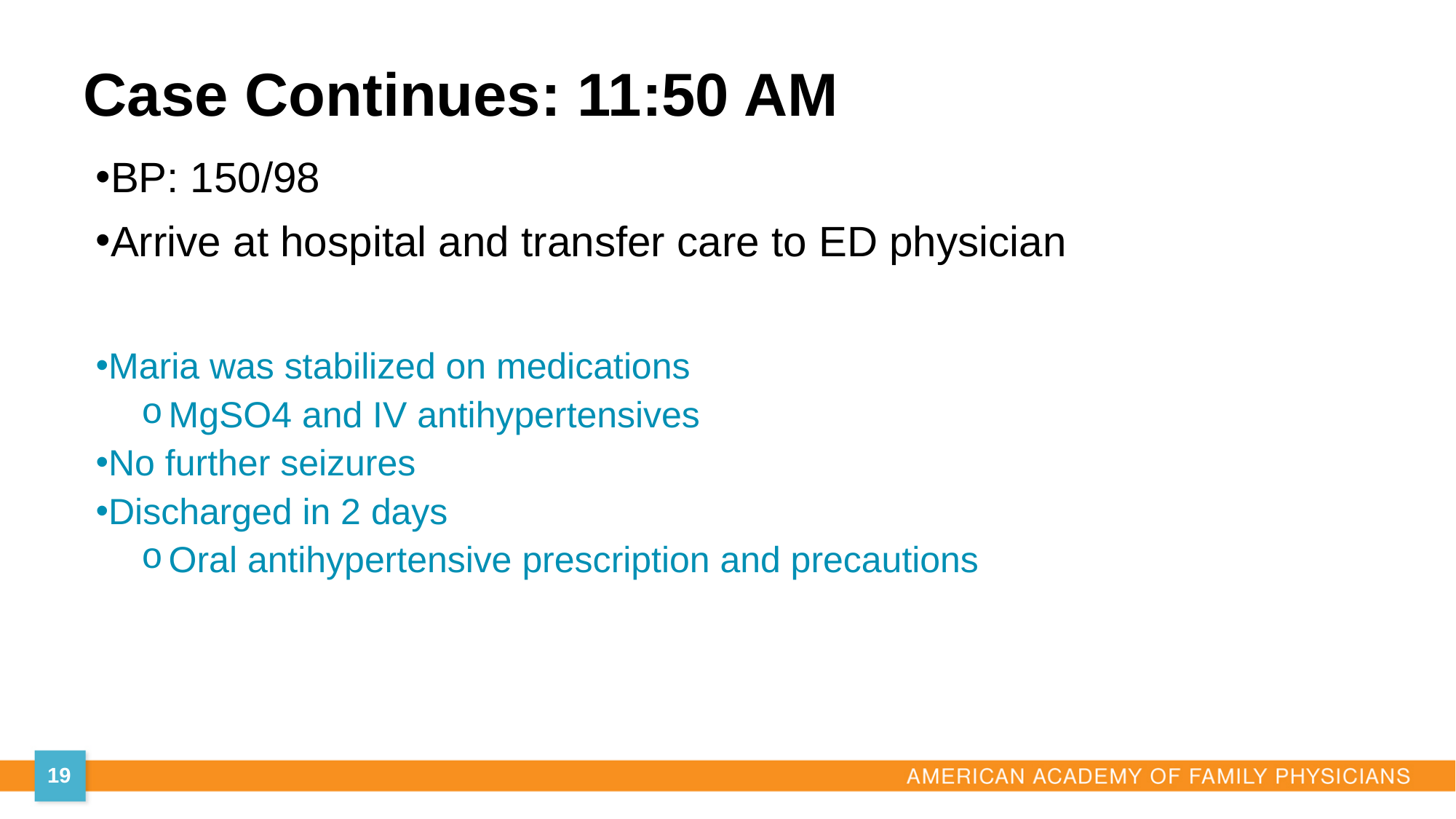

Case Continues: 11:50 AM
BP: 150/98
Arrive at hospital and transfer care to ED physician

Maria was stabilized on medications
MgSO4 and IV antihypertensives
No further seizures
Discharged in 2 days
Oral antihypertensive prescription and precautions

19